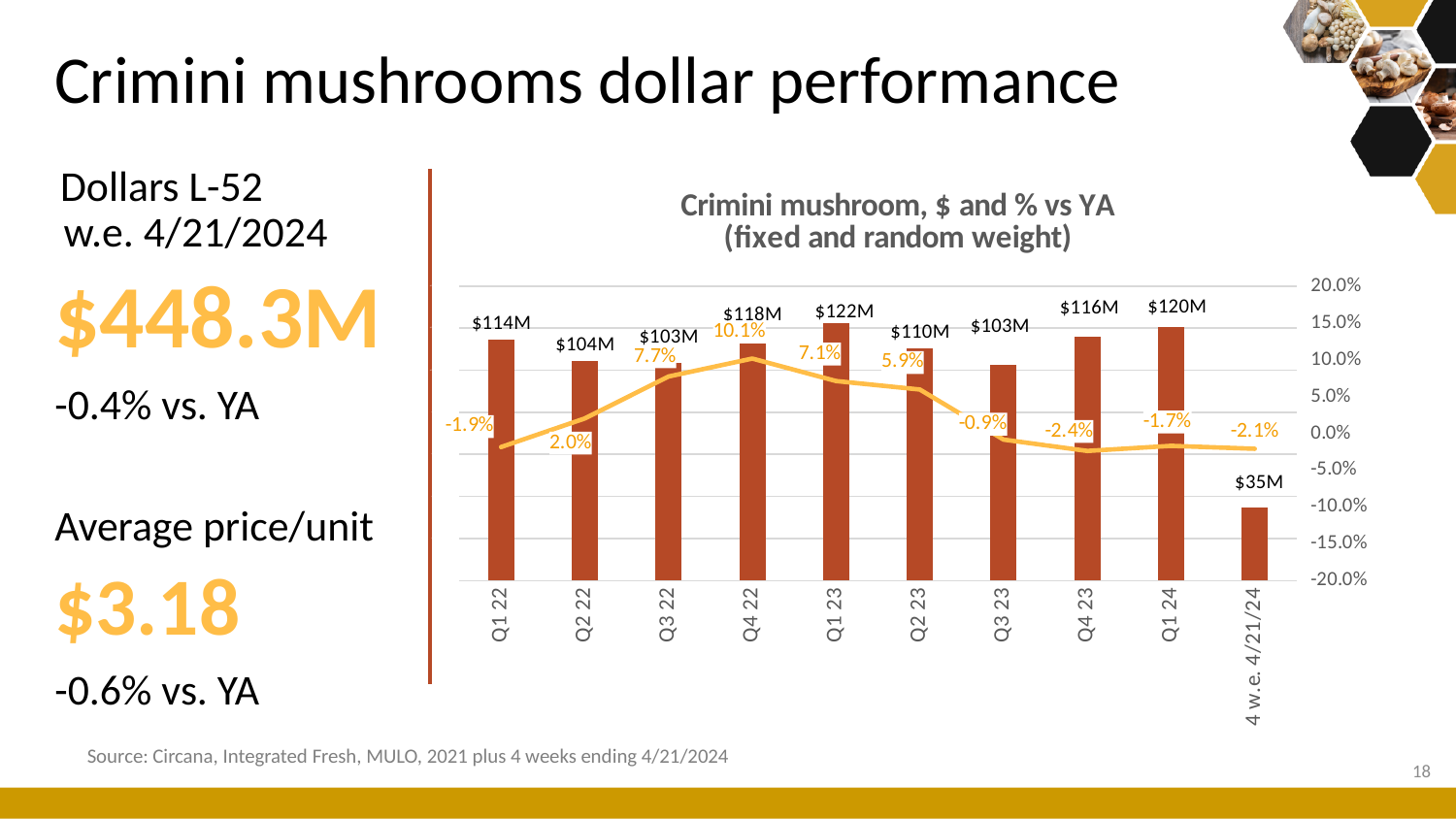

# Crimini mushrooms dollar performance
Dollars L-52
w.e. 4/21/2024
$448.3M
-0.4% vs. YA

Average price/unit
$3.18
-0.6% vs. YA

### Chart: Crimini mushroom, $ and % vs YA (fixed and random weight)

| Category | Dollar sales | Change vs. YA |
|---|---|---|
| Q1 22 | 114333680.12456873 | -0.018654132340915248 |
| Q2 22 | 104195699.19863369 | 0.020217013006497135 |
| Q3 22 | 103476610.70383602 | 0.07710710048390573 |
| Q4 22 | 118496876.04643211 | 0.10145149446808271 |
| Q1 23 | 122448283.90400067 | 0.07097299562640631 |
| Q2 23 | 110392632.00797273 | 0.05947397883981287 |
| Q3 23 | 102595035.64953455 | -0.008519558654899187 |
| Q4 23 | 115663057.62222514 | -0.023914709980173577 |
| Q1 24 | 120336462.0 | -0.017 |
| 4 w.e. 4/21/24 | 34591923.0 | -0.021 |
Source: Circana, Integrated Fresh, MULO, 2021 plus 4 weeks ending 4/21/2024
18